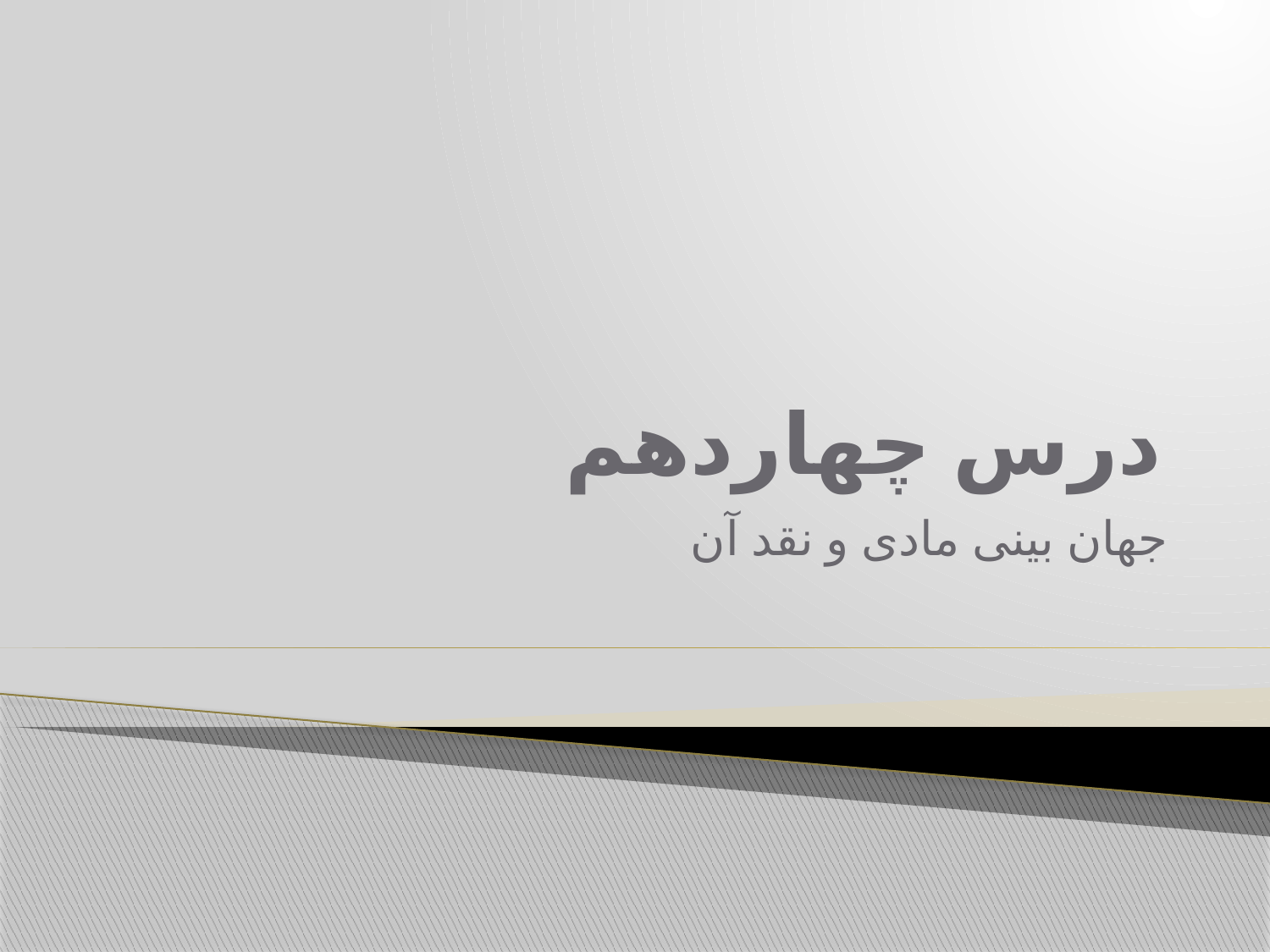

# درس چهاردهم
جهان بینی مادی و نقد آن